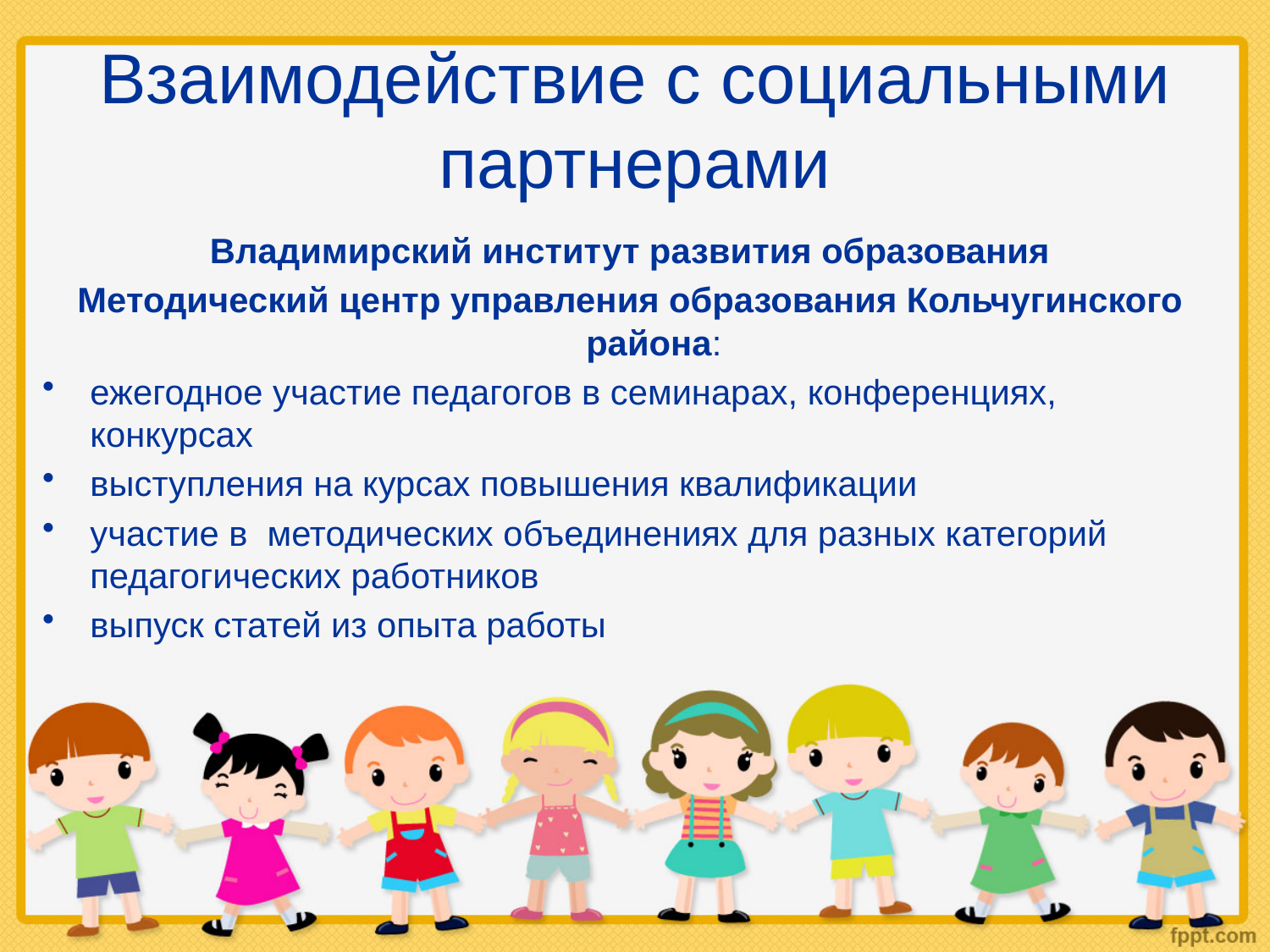

# Взаимодействие с социальными партнерами
Владимирский институт развития образования
Методический центр управления образования Кольчугинского района:
ежегодное участие педагогов в семинарах, конференциях, конкурсах
выступления на курсах повышения квалификации
участие в  методических объединениях для разных категорий педагогических работников
выпуск статей из опыта работы